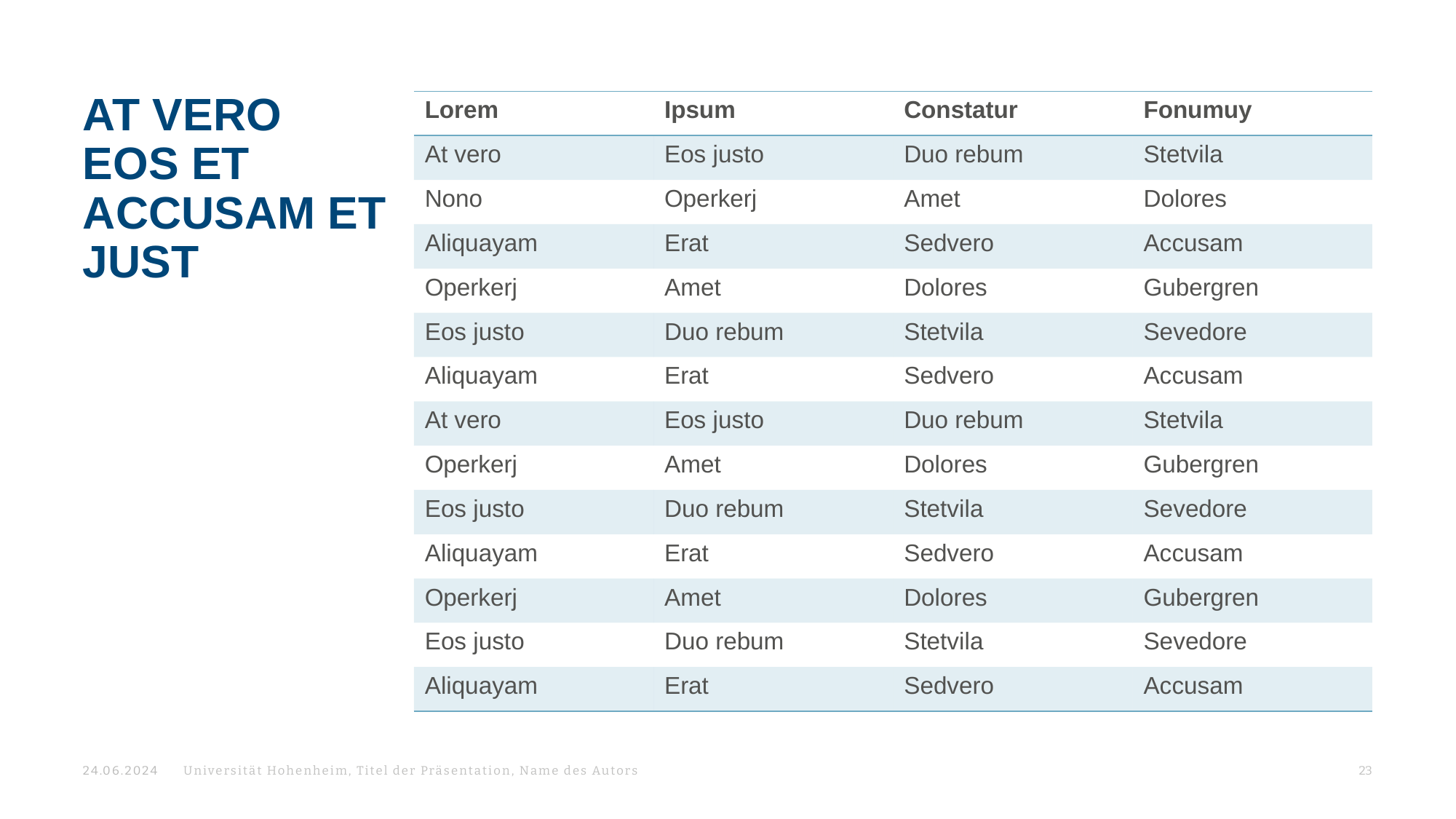

# At vero eos et accusam et just
| Lorem | Ipsum | Constatur | Fonumuy |
| --- | --- | --- | --- |
| At vero | Eos justo | Duo rebum | Stetvila |
| Nono | Operkerj | Amet | Dolores |
| Aliquayam | Erat | Sedvero | Accusam |
| Operkerj | Amet | Dolores | Gubergren |
| Eos justo | Duo rebum | Stetvila | Sevedore |
| Aliquayam | Erat | Sedvero | Accusam |
| At vero | Eos justo | Duo rebum | Stetvila |
| Operkerj | Amet | Dolores | Gubergren |
| Eos justo | Duo rebum | Stetvila | Sevedore |
| Aliquayam | Erat | Sedvero | Accusam |
| Operkerj | Amet | Dolores | Gubergren |
| Eos justo | Duo rebum | Stetvila | Sevedore |
| Aliquayam | Erat | Sedvero | Accusam |
24.06.2024
Universität Hohenheim, Titel der Präsentation, Name des Autors
23